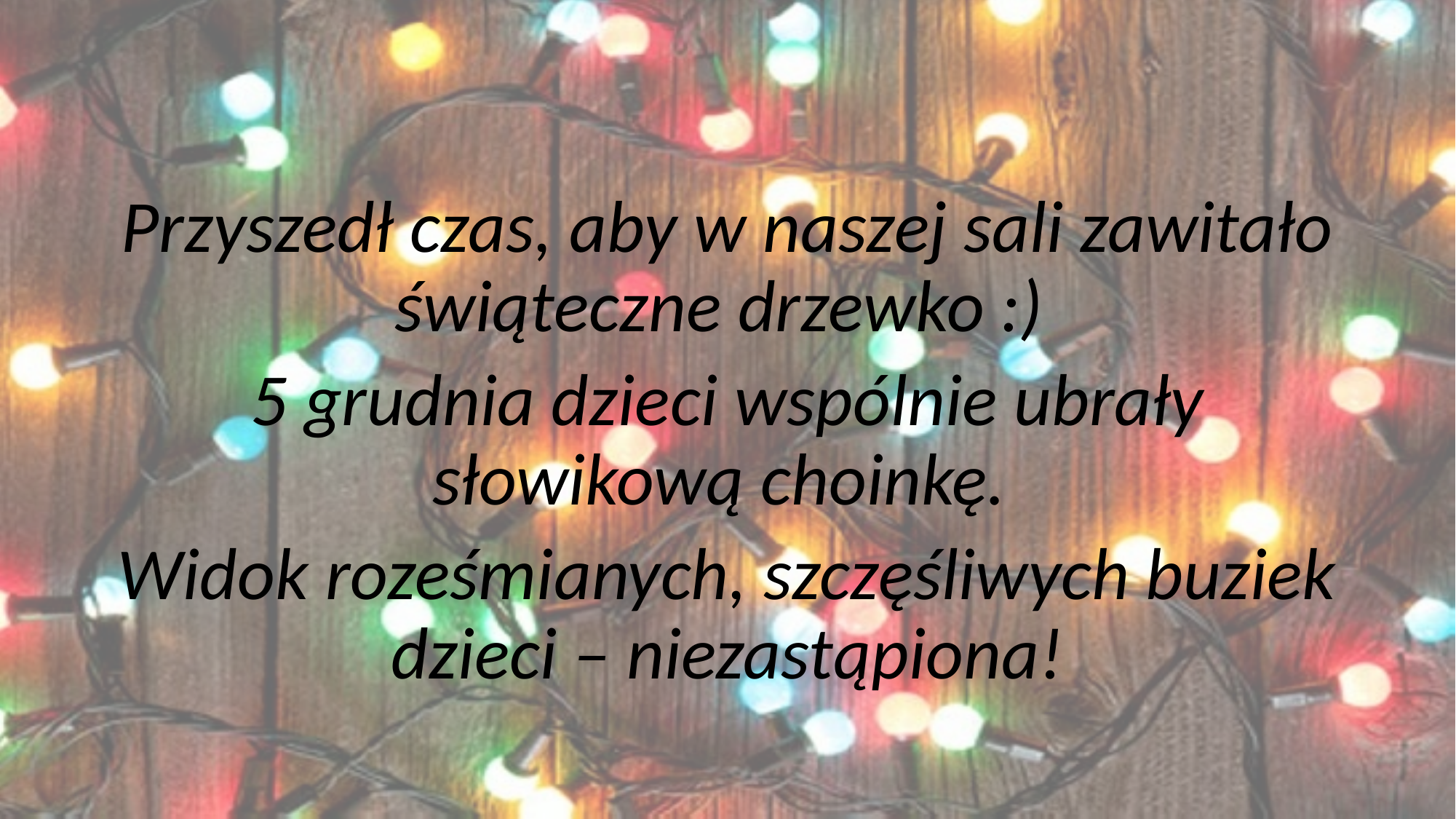

Przyszedł czas, aby w naszej sali zawitało świąteczne drzewko :)
5 grudnia dzieci wspólnie ubrały słowikową choinkę.
Widok roześmianych, szczęśliwych buziek dzieci – niezastąpiona!